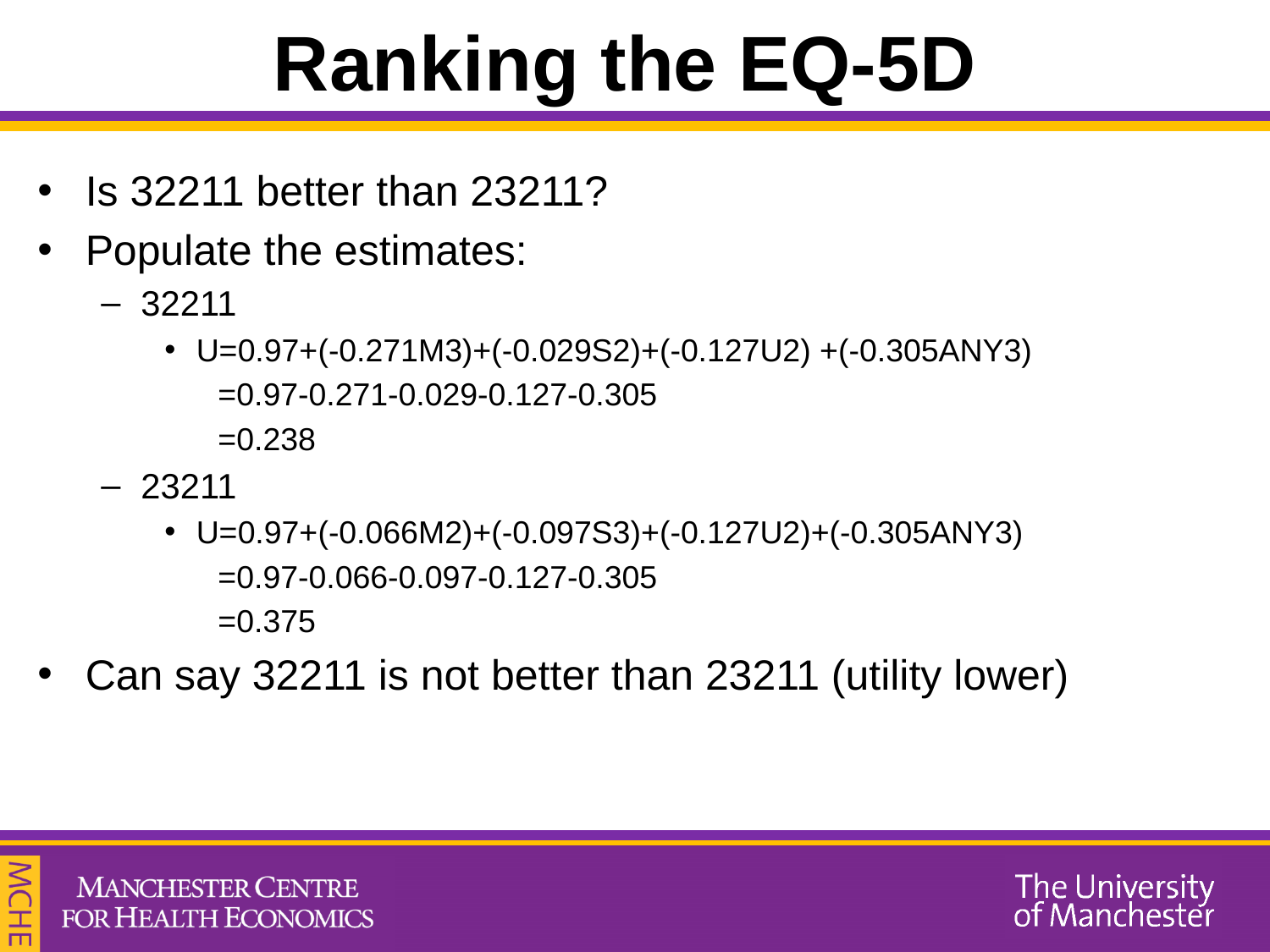

# Ranking the EQ-5D
Is 32211 better than 23211?
Populate the estimates:
32211
U=0.97+(-0.271M3)+(-0.029S2)+(-0.127U2) +(-0.305ANY3)
      =0.97-0.271-0.029-0.127-0.305
      =0.238
23211
U=0.97+(-0.066M2)+(-0.097S3)+(-0.127U2)+(-0.305ANY3)
      =0.97-0.066-0.097-0.127-0.305
      =0.375
Can say 32211 is not better than 23211 (utility lower)